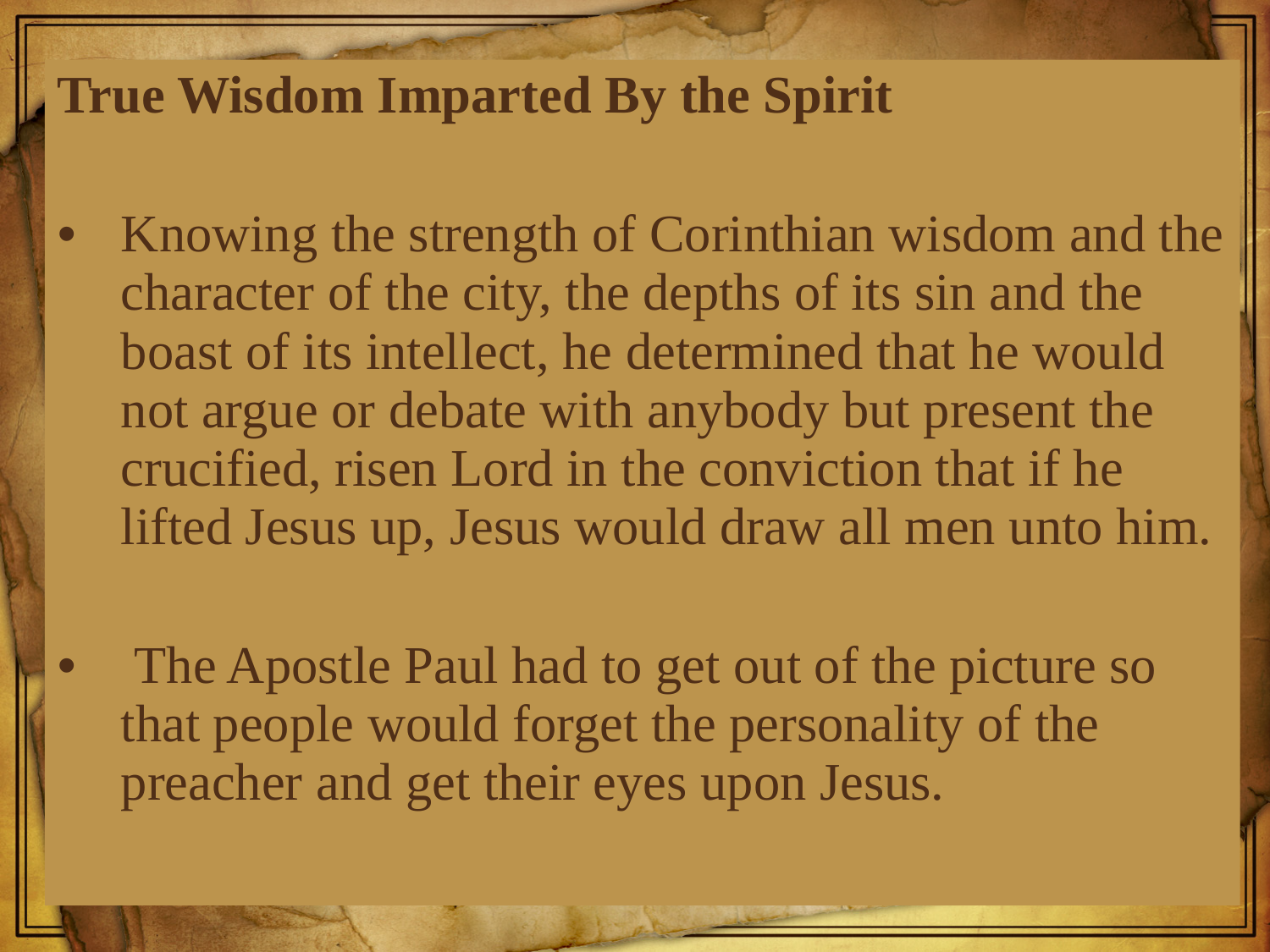

True Wisdom Imparted By the Spirit

Knowing the strength of Corinthian wisdom and the character of the city, the depths of its sin and the boast of its intellect, he determined that he would not argue or debate with anybody but present the crucified, risen Lord in the conviction that if he lifted Jesus up, Jesus would draw all men unto him.

 The Apostle Paul had to get out of the picture so that people would forget the personality of the preacher and get their eyes upon Jesus.